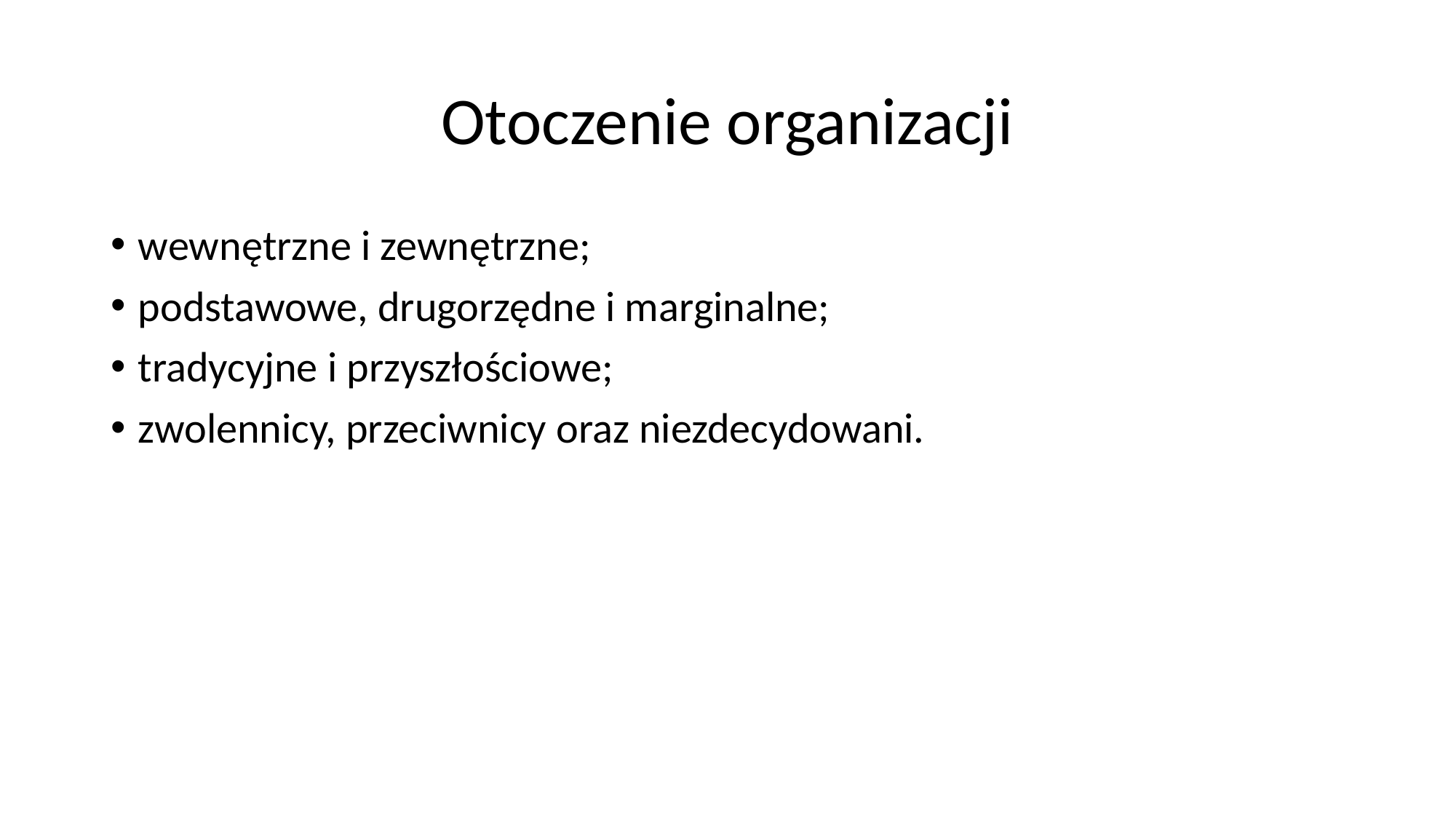

# Otoczenie organizacji
wewnętrzne i zewnętrzne;
podstawowe, drugorzędne i marginalne;
tradycyjne i przyszłościowe;
zwolennicy, przeciwnicy oraz niezdecydowani.